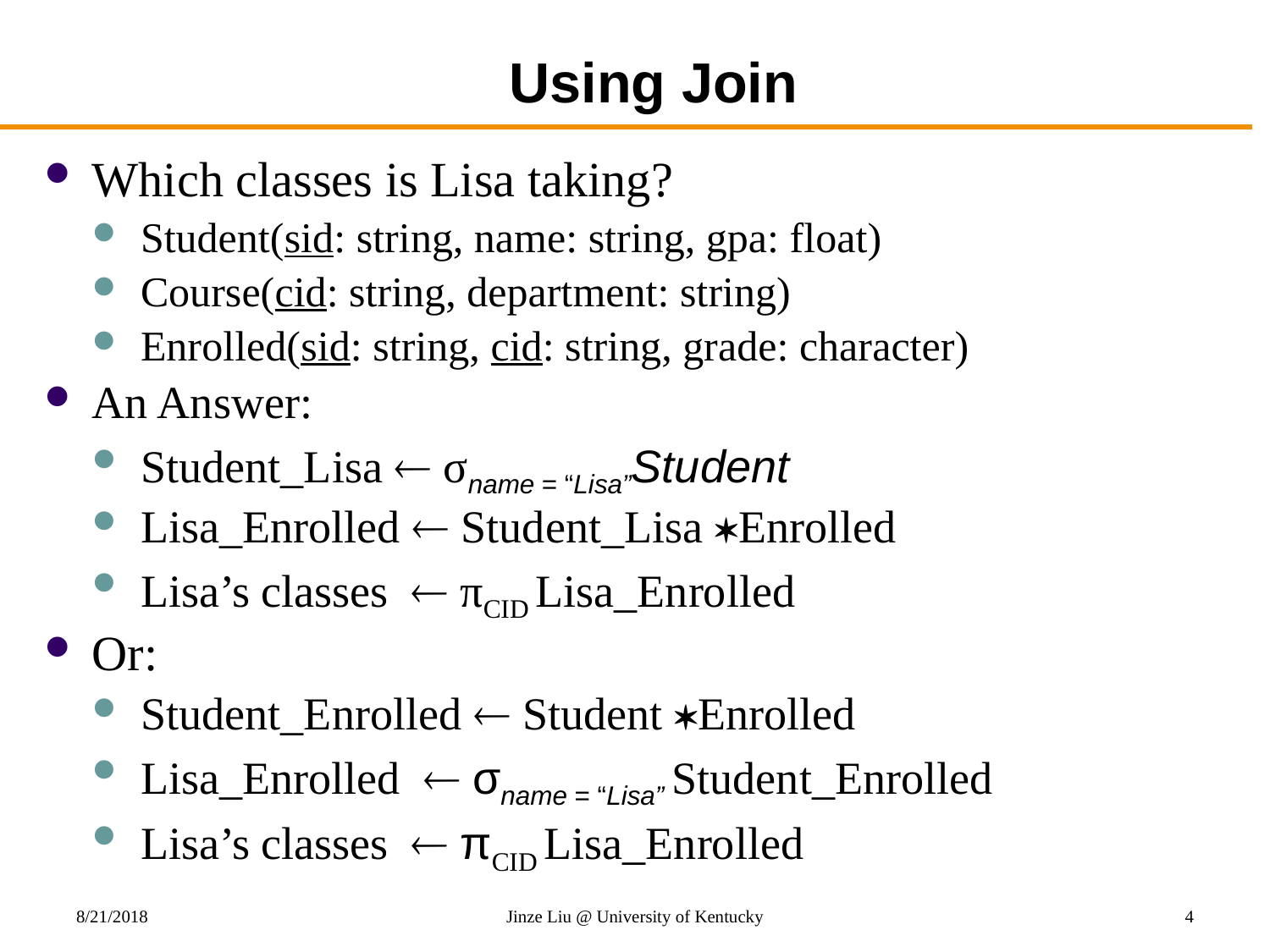

# Using Join
Which classes is Lisa taking?
Student(sid: string, name: string, gpa: float)
Course(cid: string, department: string)
Enrolled(sid: string, cid: string, grade: character)
An Answer:
Student_Lisa ← σname = “Lisa”Student
Lisa_Enrolled ← Student_Lisa ∗Enrolled
Lisa’s classes  ← πCID Lisa_Enrolled
Or:
Student_Enrolled ← Student ∗Enrolled
Lisa_Enrolled  ← σname = “Lisa” Student_Enrolled
Lisa’s classes  ← πCID Lisa_Enrolled

8/21/2018
Jinze Liu @ University of Kentucky
4